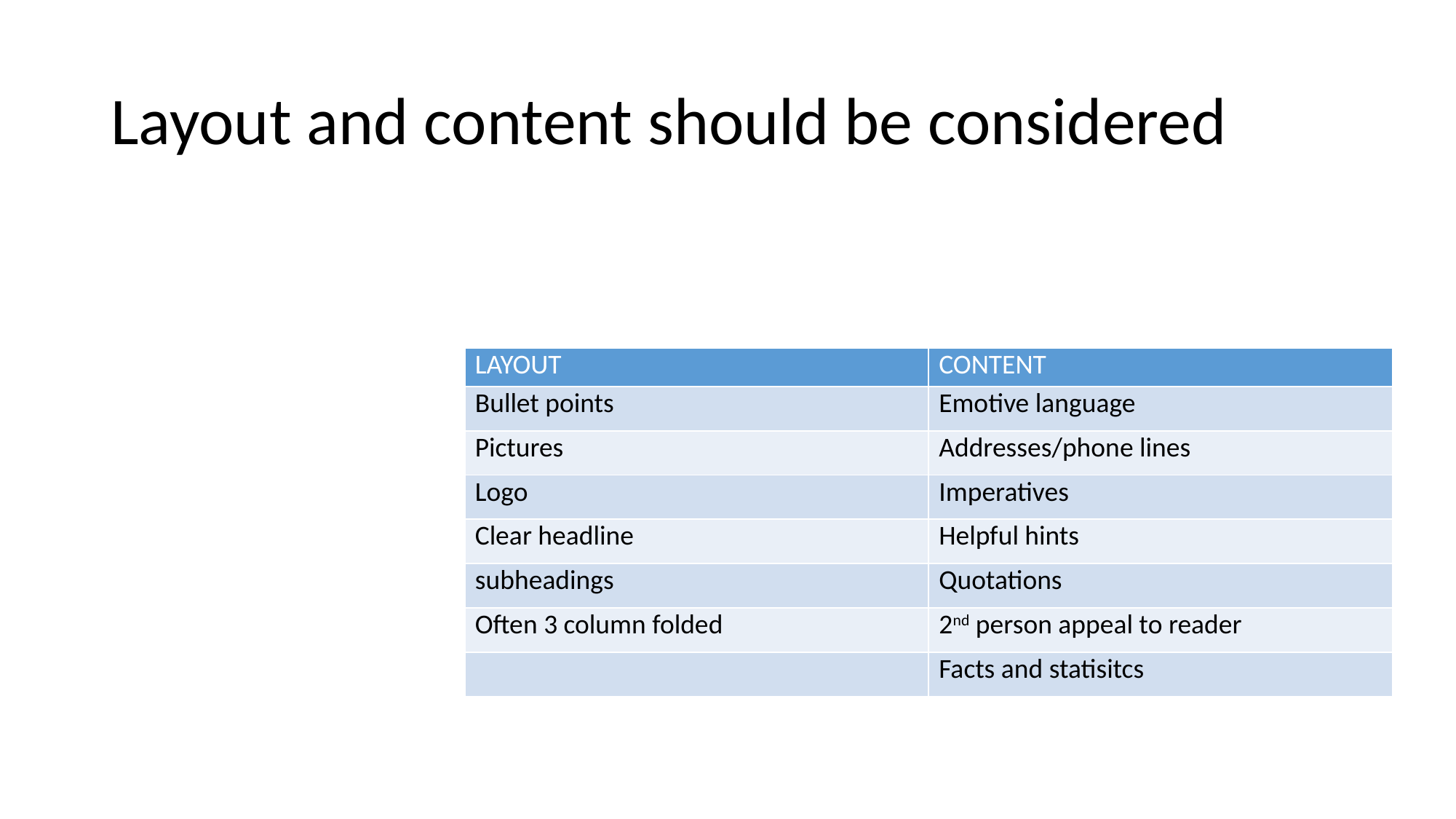

# Layout and content should be considered
| LAYOUT | CONTENT |
| --- | --- |
| Bullet points | Emotive language |
| Pictures | Addresses/phone lines |
| Logo | Imperatives |
| Clear headline | Helpful hints |
| subheadings | Quotations |
| Often 3 column folded | 2nd person appeal to reader |
|  | Facts and statisitcs |